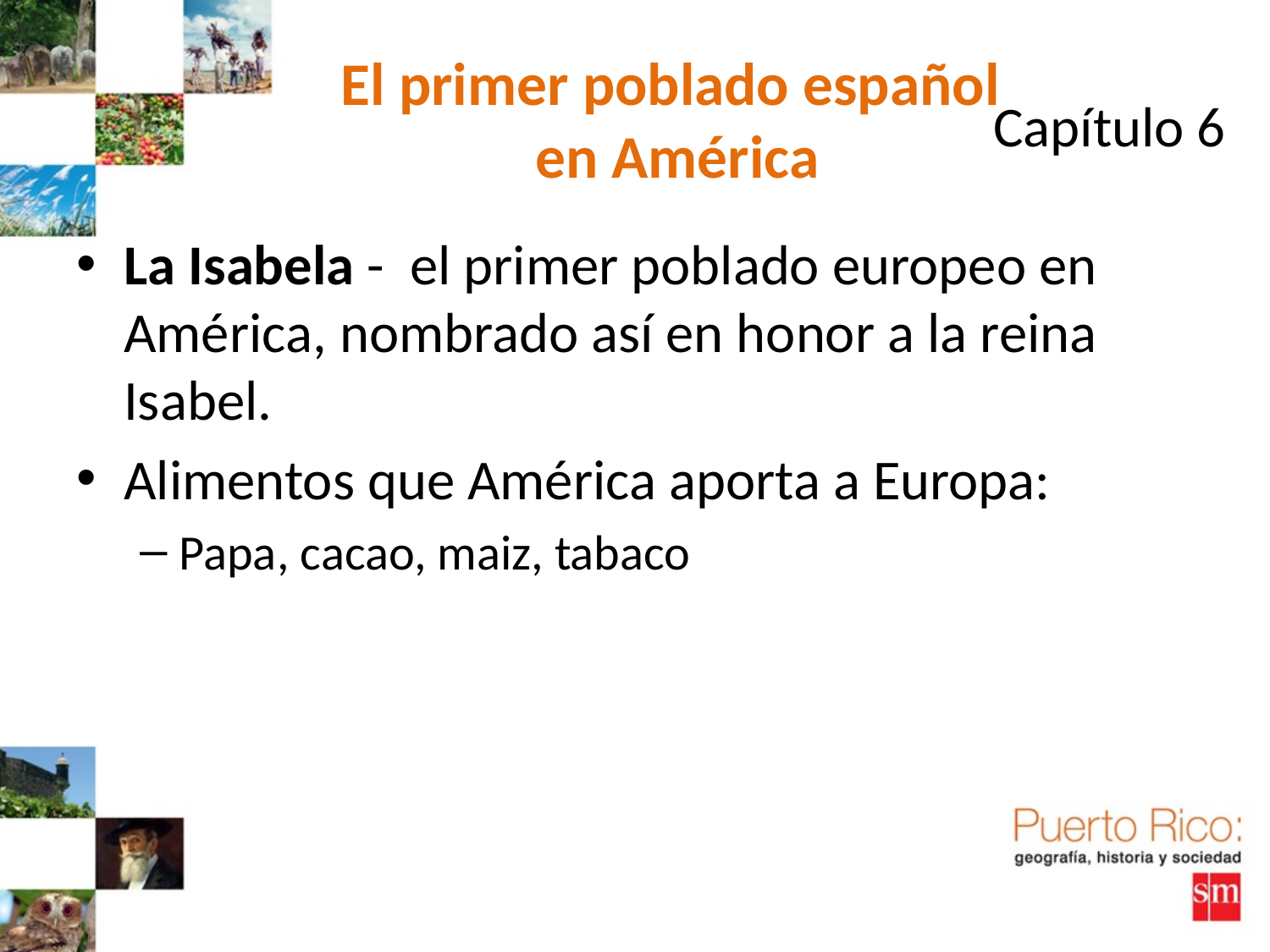

# El primer poblado español en América
Capítulo 6
La Isabela -  el primer poblado europeo en América, nombrado así en honor a la reina Isabel.
Alimentos que América aporta a Europa:
Papa, cacao, maiz, tabaco